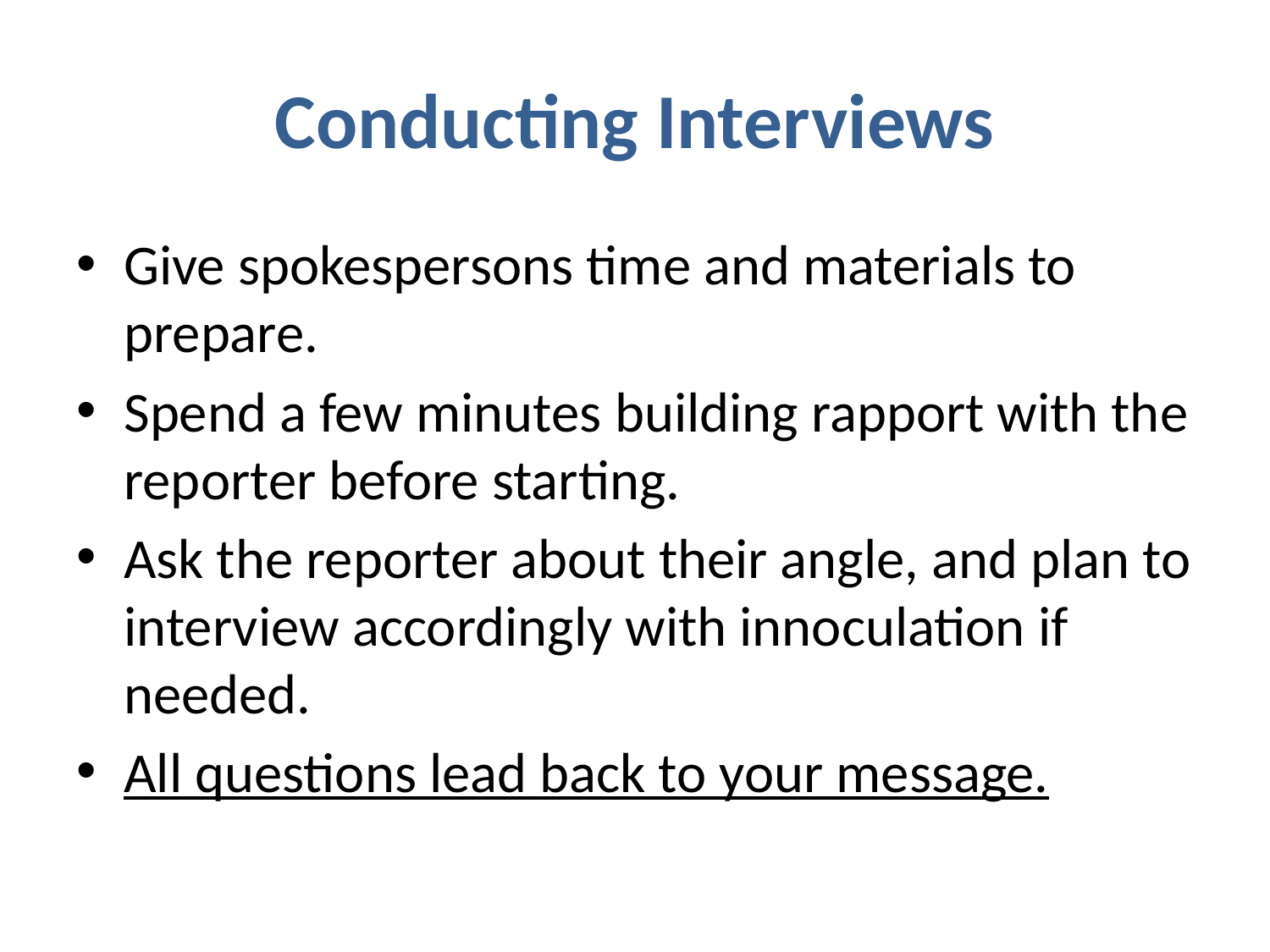

# Conducting Interviews
Give spokespersons time and materials to prepare.
Spend a few minutes building rapport with the reporter before starting.
Ask the reporter about their angle, and plan to interview accordingly with innoculation if needed.
All questions lead back to your message.